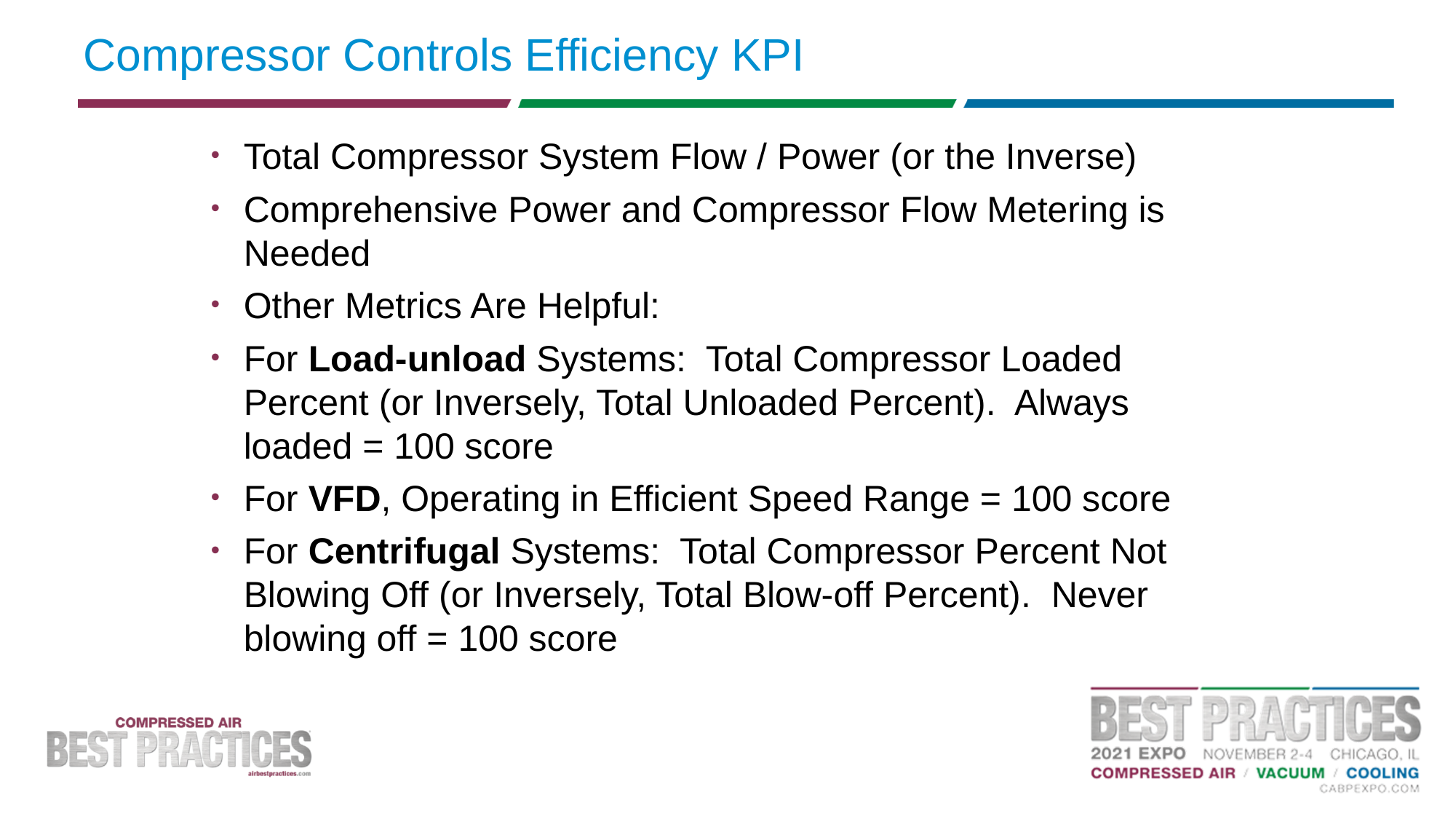

# Compressor Controls Efficiency KPI
Total Compressor System Flow / Power (or the Inverse)
Comprehensive Power and Compressor Flow Metering is Needed
Other Metrics Are Helpful:
For Load-unload Systems:  Total Compressor Loaded Percent (or Inversely, Total Unloaded Percent).  Always loaded = 100 score
For VFD, Operating in Efficient Speed Range = 100 score
For Centrifugal Systems:  Total Compressor Percent Not Blowing Off (or Inversely, Total Blow-off Percent).  Never blowing off = 100 score